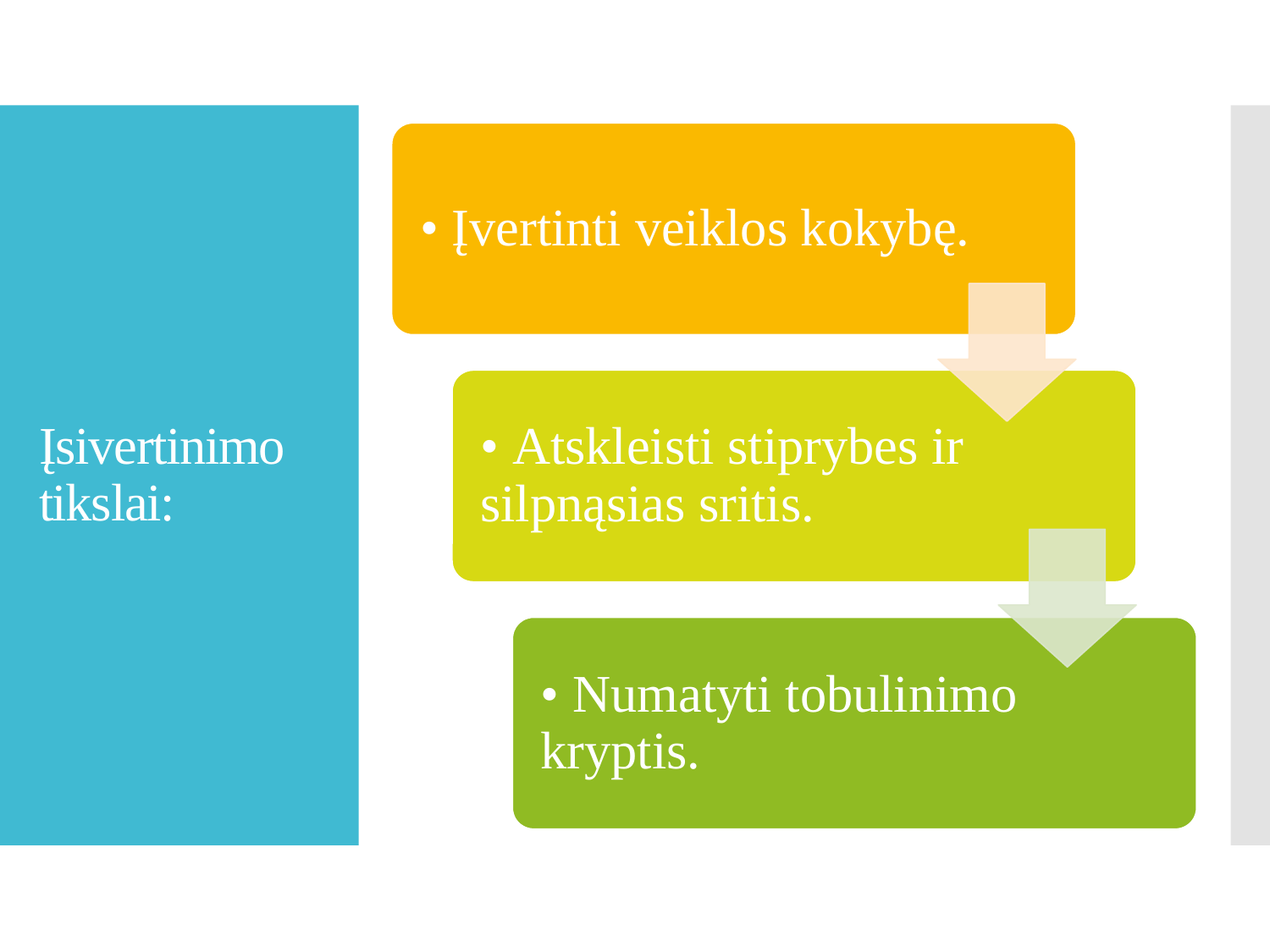

• Įvertinti veiklos kokybę.
• Atskleisti stiprybes ir silpnąsias sritis.
• Numatyti tobulinimo kryptis.

# Įsivertinimo tikslai: